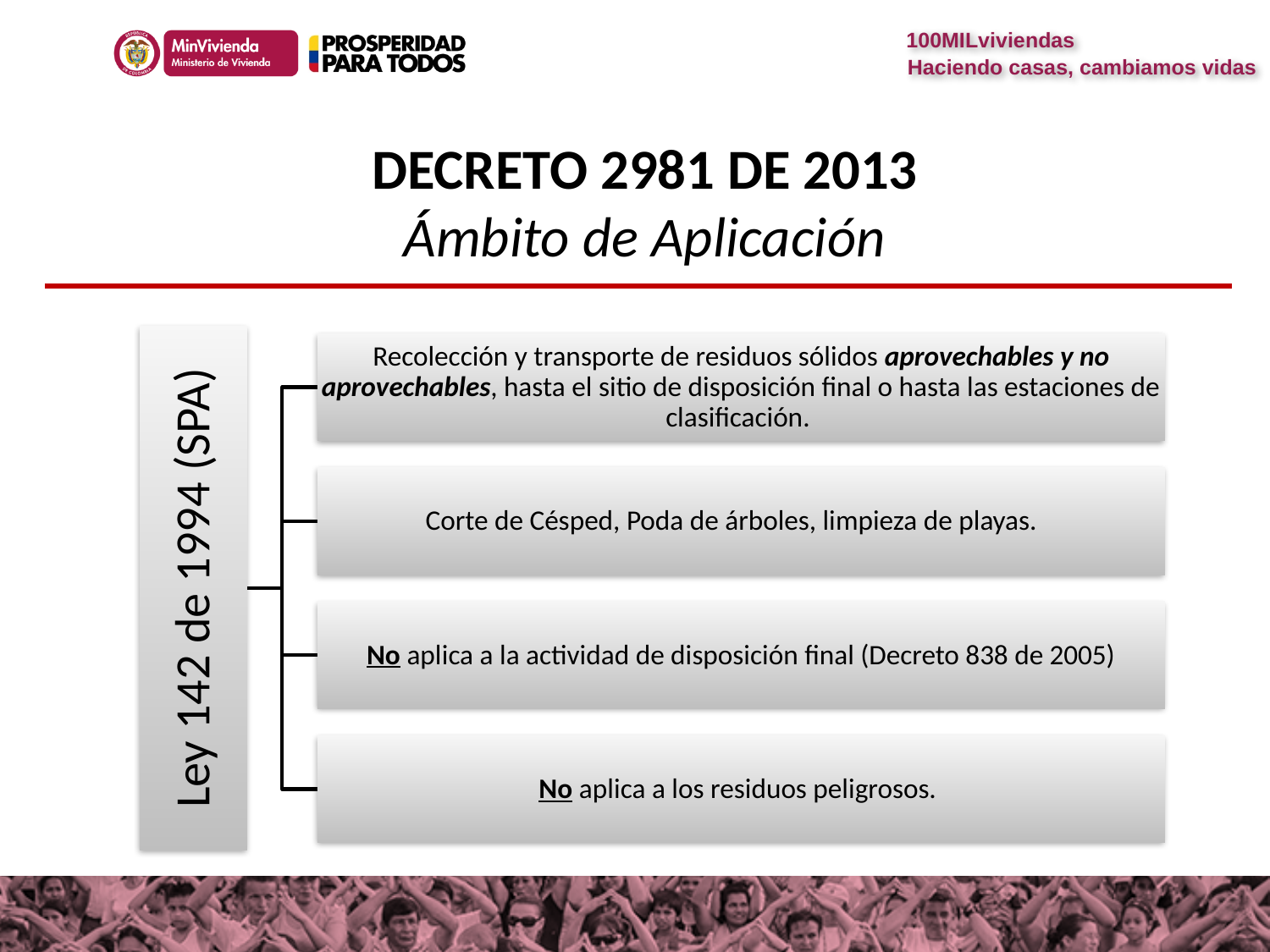

# DECRETO 2981 DE 2013 Ámbito de Aplicación

Ley 142 de 1994 (SPA)
Recolección y transporte de residuos sólidos aprovechables y no aprovechables, hasta el sitio de disposición final o hasta las estaciones de clasificación.
Corte de Césped, Poda de árboles, limpieza de playas.
No aplica a la actividad de disposición final (Decreto 838 de 2005)
No aplica a los residuos peligrosos.